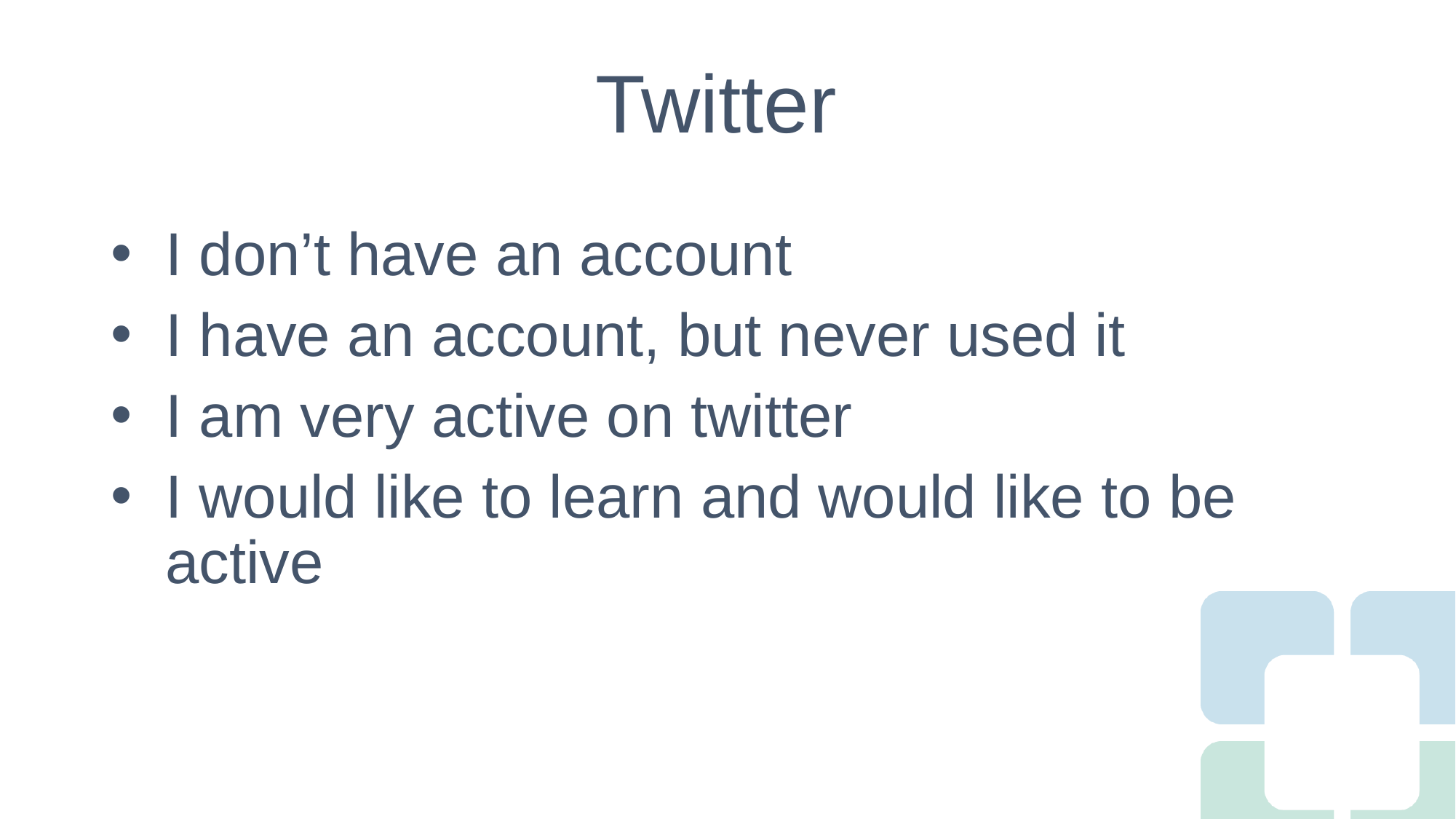

# Twitter
I don’t have an account
I have an account, but never used it
I am very active on twitter
I would like to learn and would like to be active